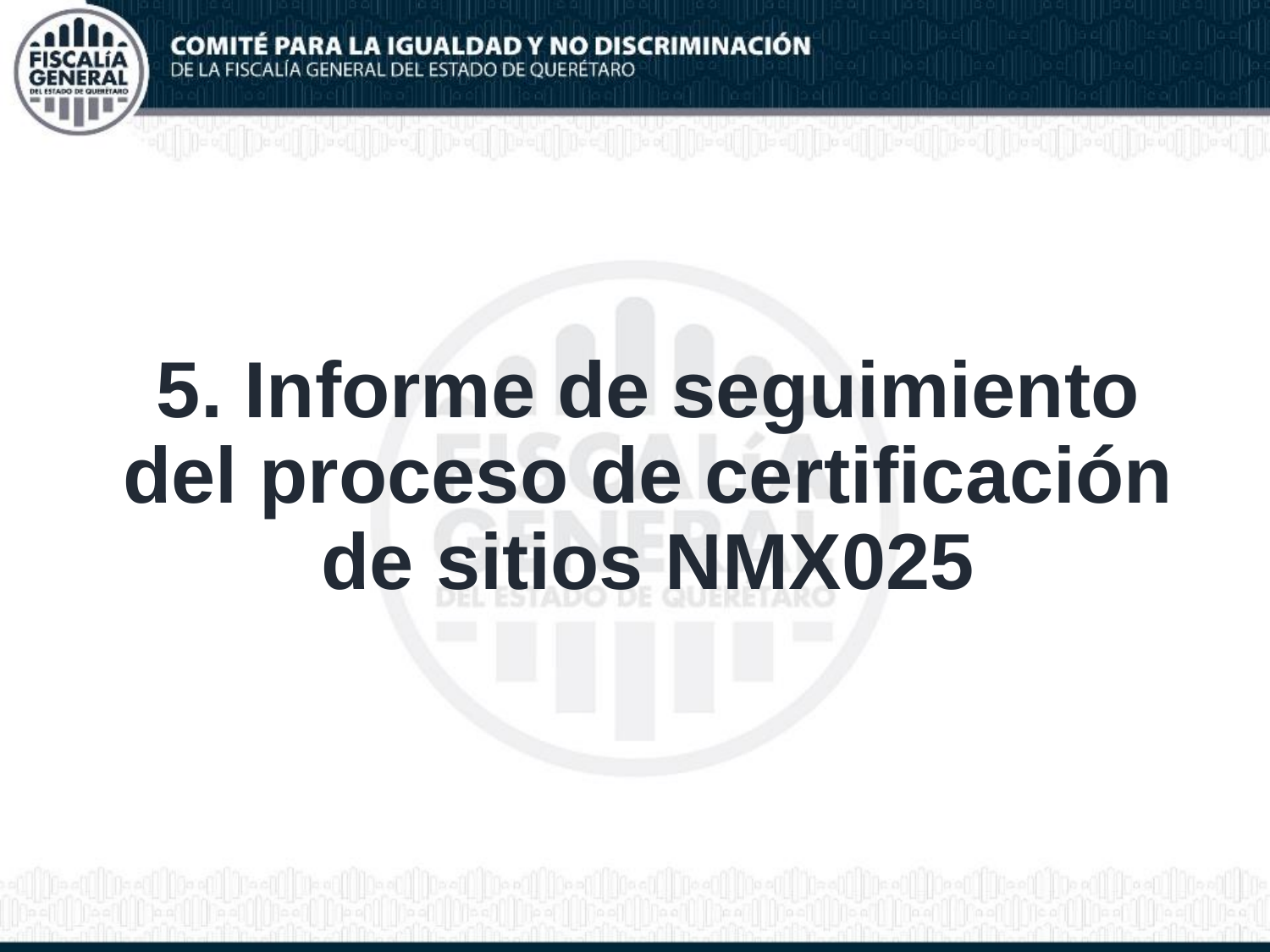

5. Informe de seguimiento del proceso de certificación de sitios NMX025